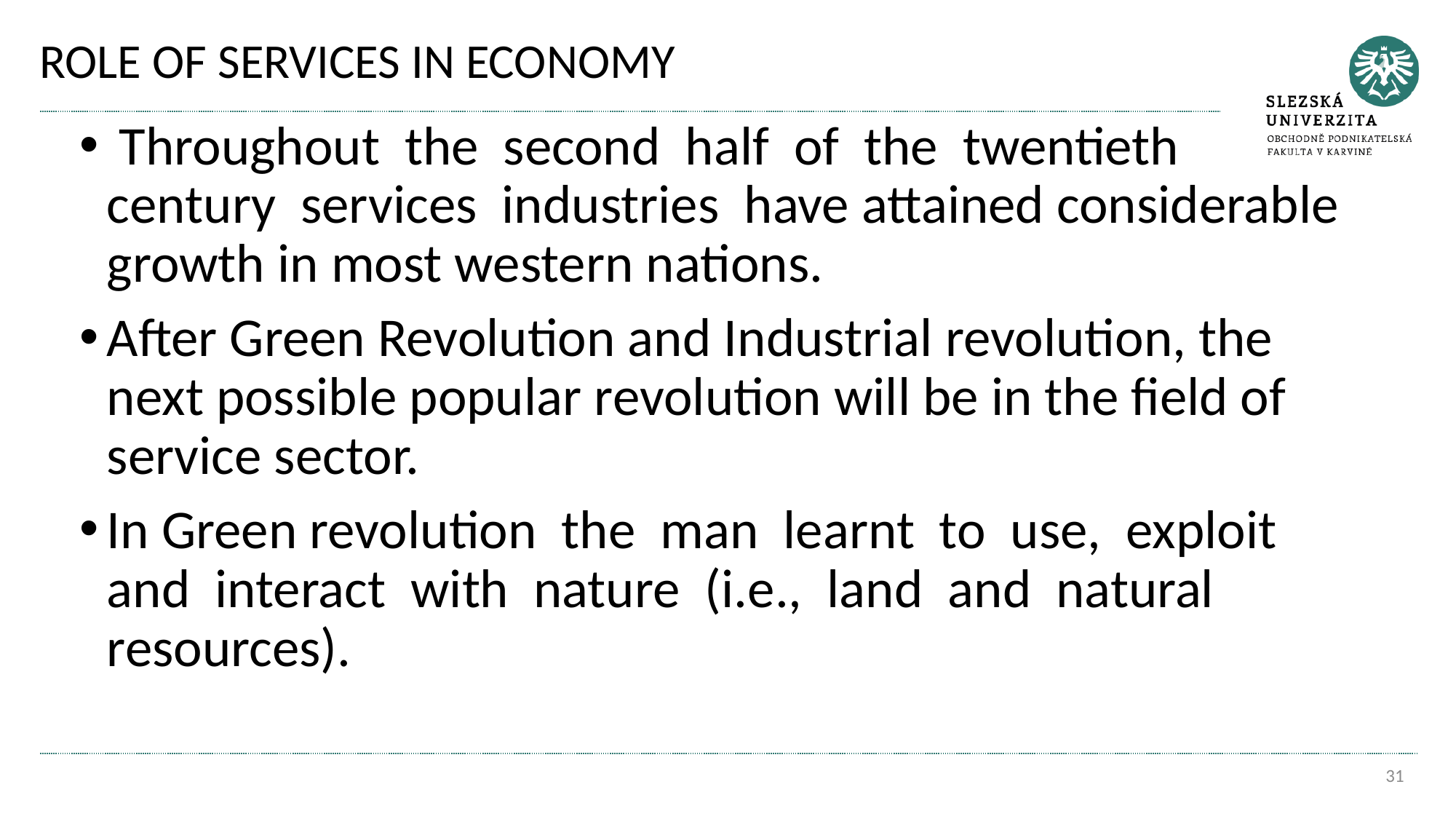

# ROLE OF SERVICES IN ECONOMY
 Throughout  the  second  half  of  the  twentieth  century  services  industries  have attained considerable growth in most western nations.
After Green Revolution and Industrial revolution, the next possible popular revolution will be in the field of service sector.
In Green revolution  the  man  learnt  to  use,  exploit  and  interact  with  nature  (i.e.,  land  and  natural resources).
31